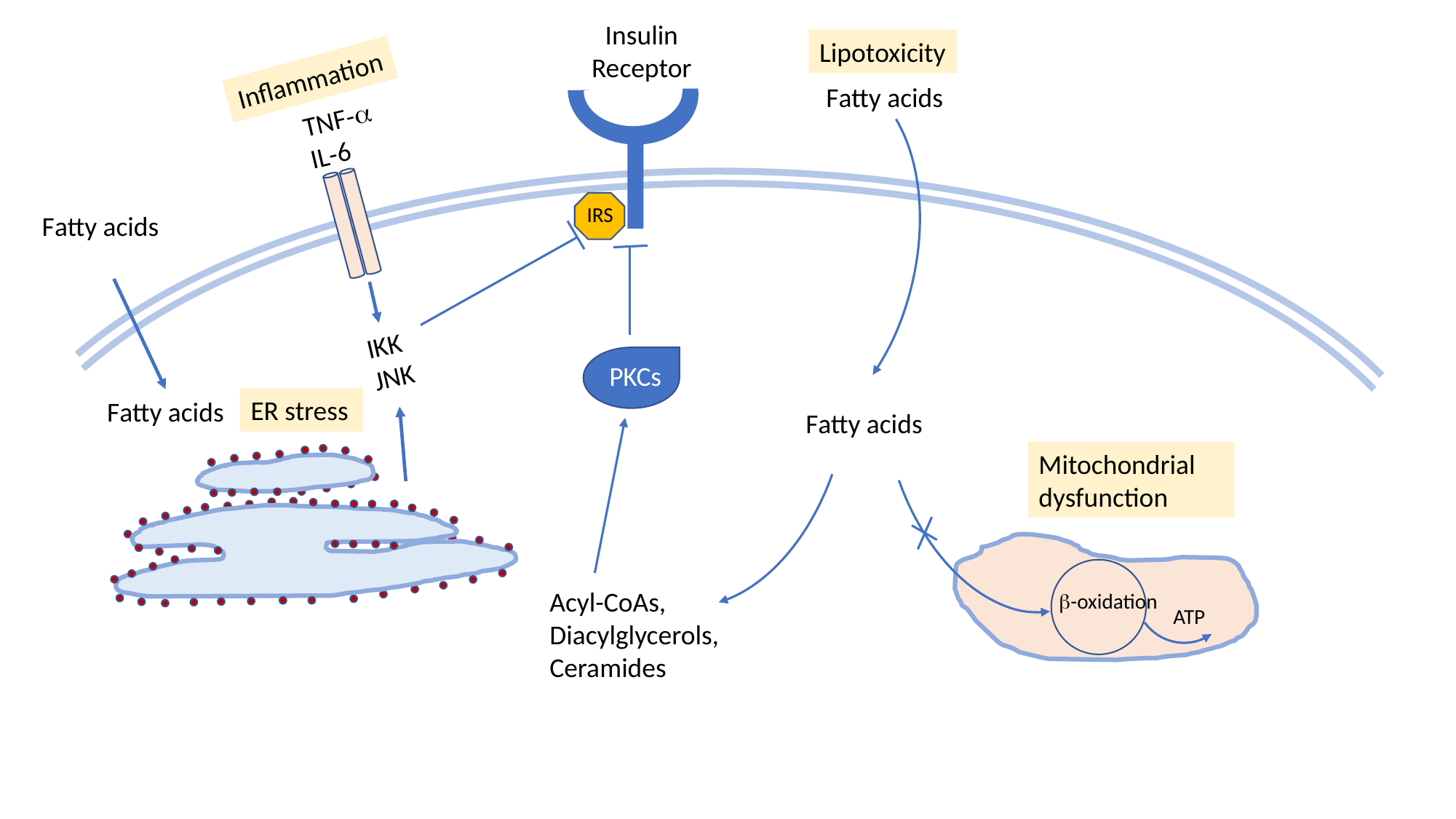

Insulin Receptor
Lipotoxicity

Inflammation

Fatty acids
TNF-α
IL-6

IRS
Fatty acids

INSULIN
IKK
JNK

PKCs
ER stress
Fatty acids
Fatty acids
Mitochondrial dysfunction

Acyl-CoAs, Diacylglycerols, Ceramides
β-oxidation

ATP